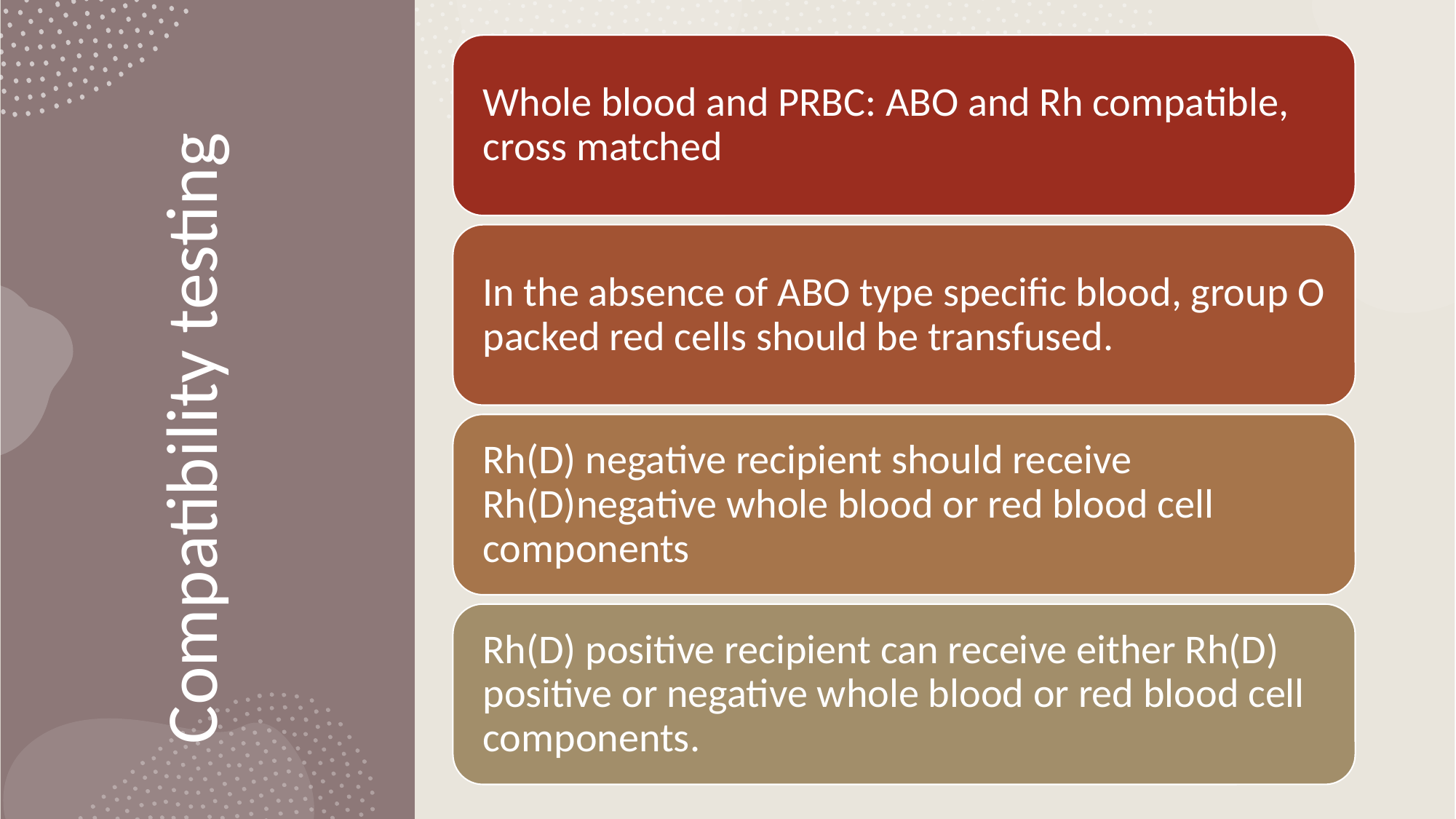

Whole blood and PRBC: ABO and Rh compatible, cross matched
In the absence of ABO type specific blood, group O packed red cells should be transfused.
Rh(D) negative recipient should receive Rh(D)negative whole blood or red blood cell components
Rh(D) positive recipient can receive either Rh(D) positive or negative whole blood or red blood cell components.
# Compatibility testing